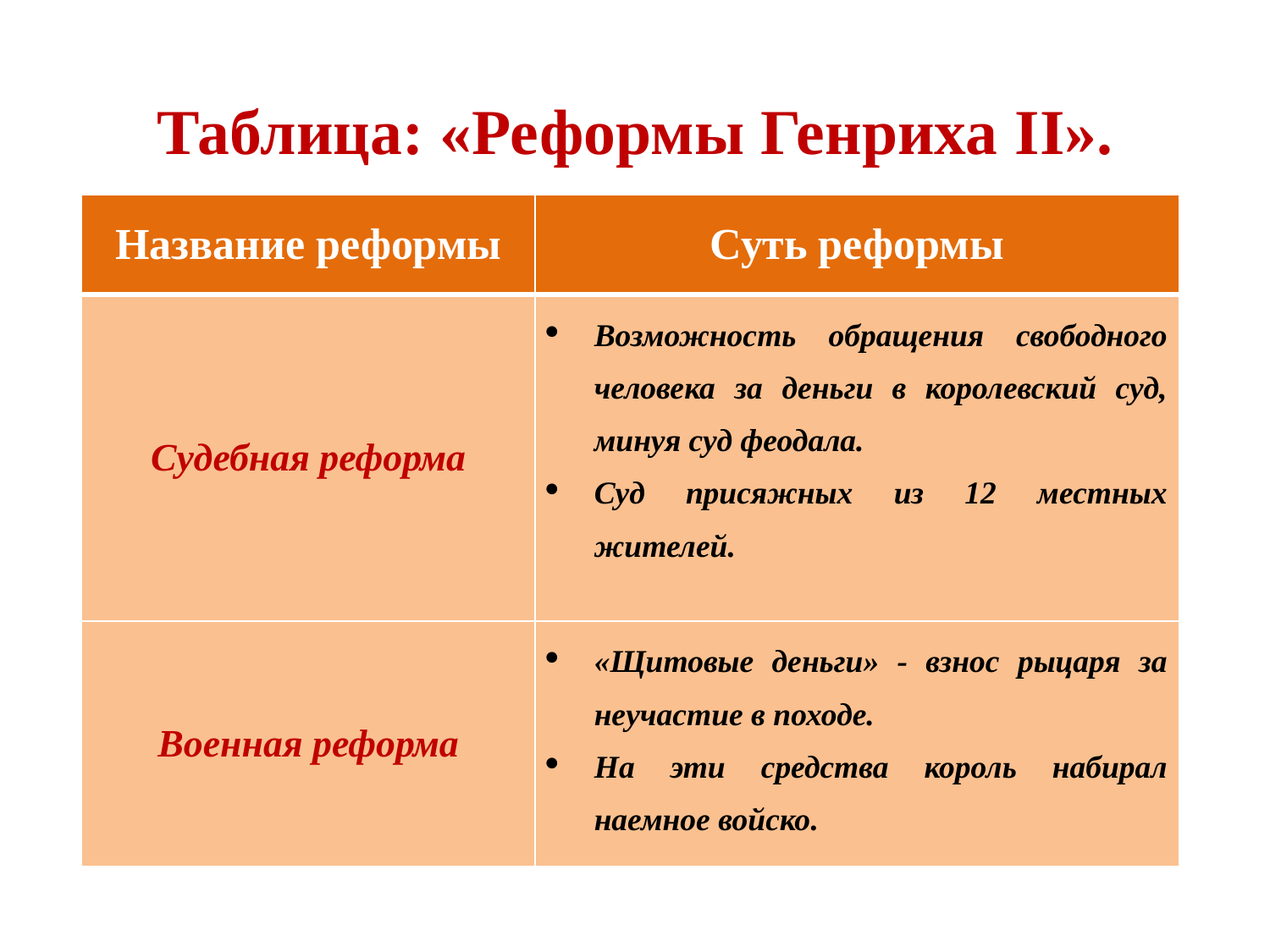

# Таблица: «Реформы Генриха II».
| Название реформы | Суть реформы |
| --- | --- |
| Судебная реформа | Возможность обращения свободного человека за деньги в королевский суд, минуя суд феодала. Суд присяжных из 12 местных жителей. |
| Военная реформа | «Щитовые деньги» - взнос рыцаря за неучастие в походе. На эти средства король набирал наемное войско. |